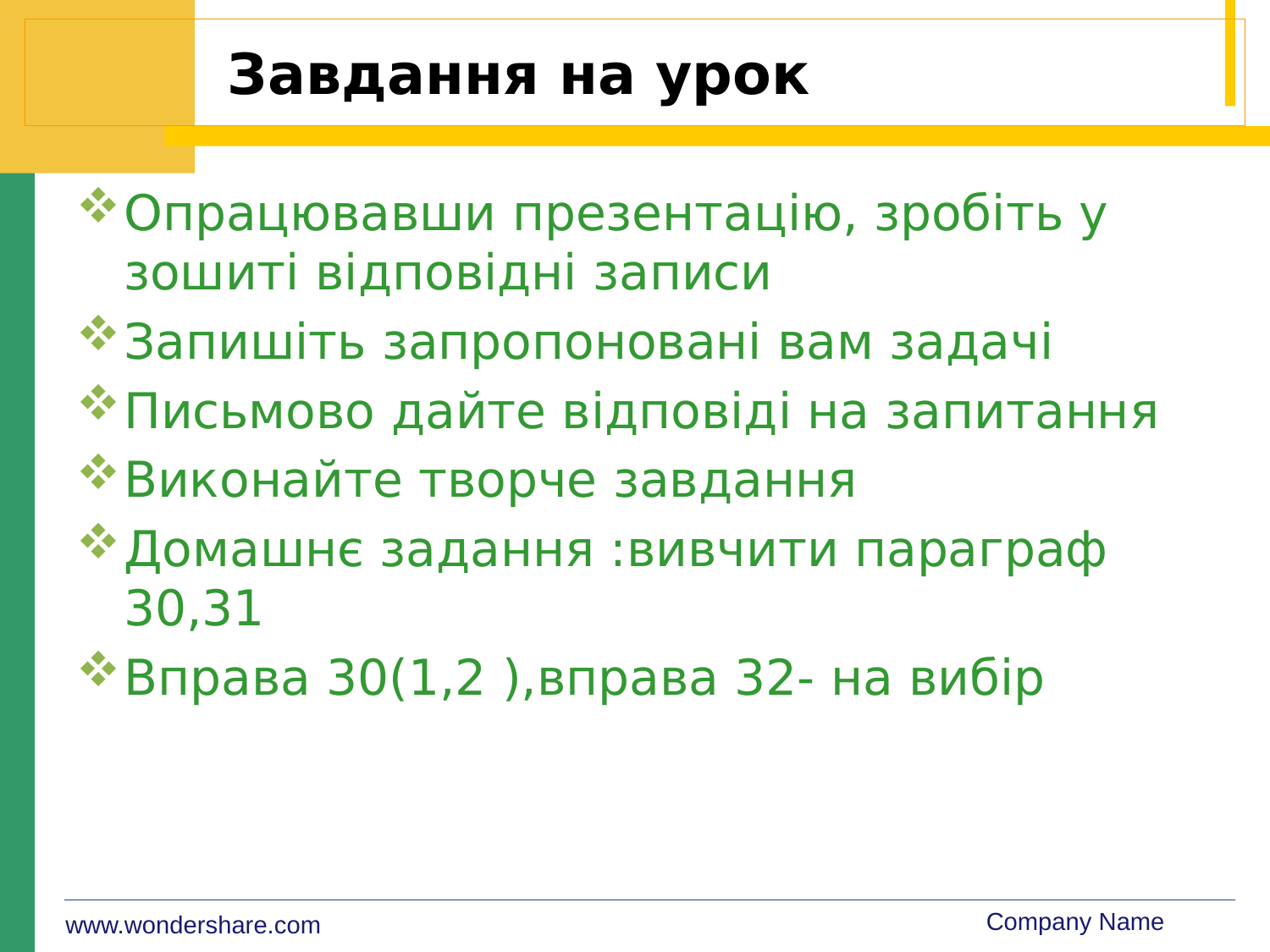

# Завдання на урок
Опрацювавши презентацію, зробіть у зошиті відповідні записи
Запишіть запропоновані вам задачі
Письмово дайте відповіді на запитання
Виконайте творче завдання
Домашнє задання :вивчити параграф 30,31
Вправа 30(1,2 ),вправа 32- на вибір
Company Name
www.wondershare.com